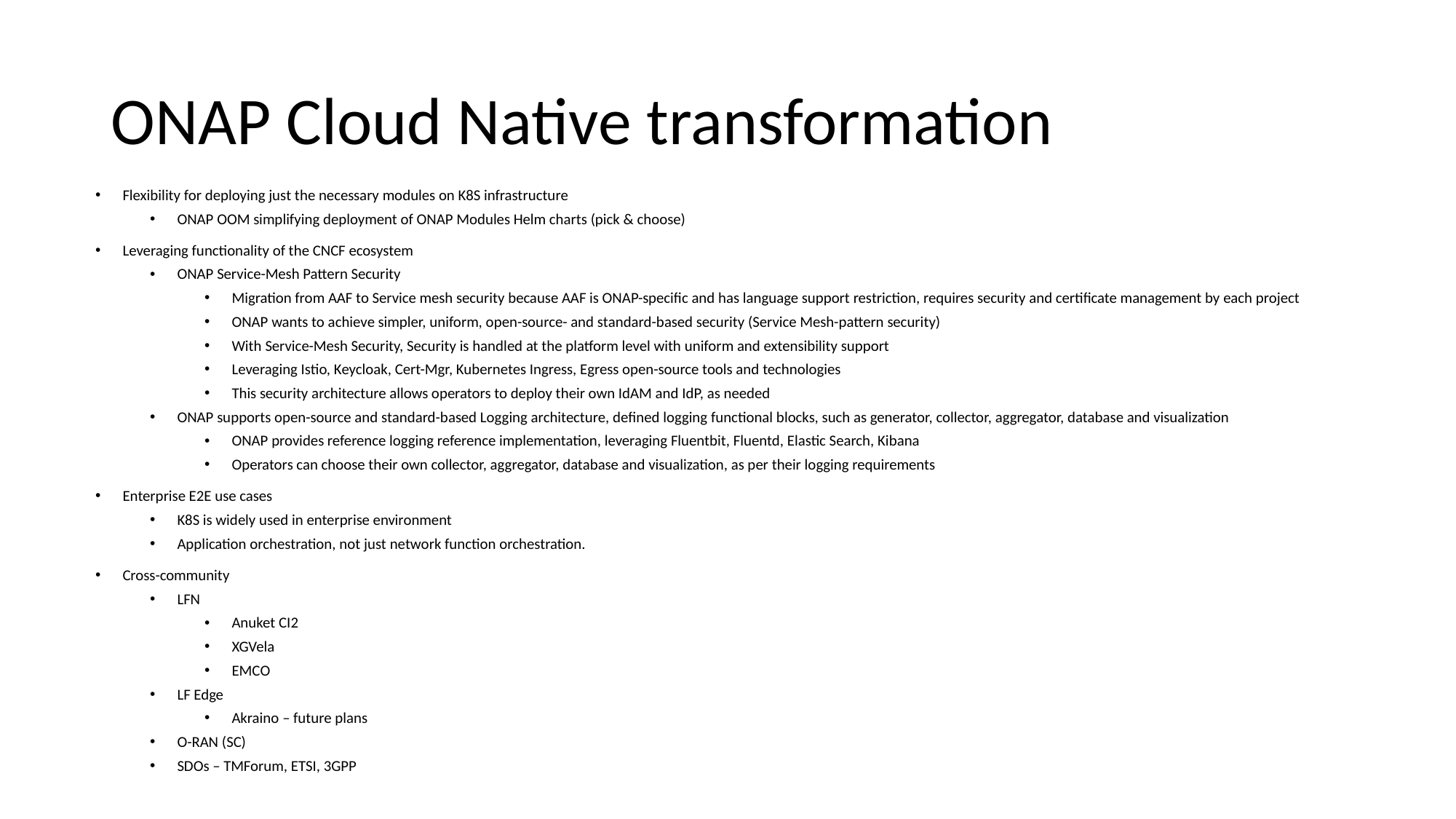

# ONAP Cloud Native transformation
Flexibility for deploying just the necessary modules on K8S infrastructure
ONAP OOM simplifying deployment of ONAP Modules Helm charts (pick & choose)
Leveraging functionality of the CNCF ecosystem
ONAP Service-Mesh Pattern Security
Migration from AAF to Service mesh security because AAF is ONAP-specific and has language support restriction, requires security and certificate management by each project
ONAP wants to achieve simpler, uniform, open-source- and standard-based security (Service Mesh-pattern security)
With Service-Mesh Security, Security is handled at the platform level with uniform and extensibility support
Leveraging Istio, Keycloak, Cert-Mgr, Kubernetes Ingress, Egress open-source tools and technologies
This security architecture allows operators to deploy their own IdAM and IdP, as needed
ONAP supports open-source and standard-based Logging architecture, defined logging functional blocks, such as generator, collector, aggregator, database and visualization
ONAP provides reference logging reference implementation, leveraging Fluentbit, Fluentd, Elastic Search, Kibana
Operators can choose their own collector, aggregator, database and visualization, as per their logging requirements
Enterprise E2E use cases
K8S is widely used in enterprise environment
Application orchestration, not just network function orchestration.
Cross-community
LFN
Anuket CI2
XGVela
EMCO
LF Edge
Akraino – future plans
O-RAN (SC)
SDOs – TMForum, ETSI, 3GPP